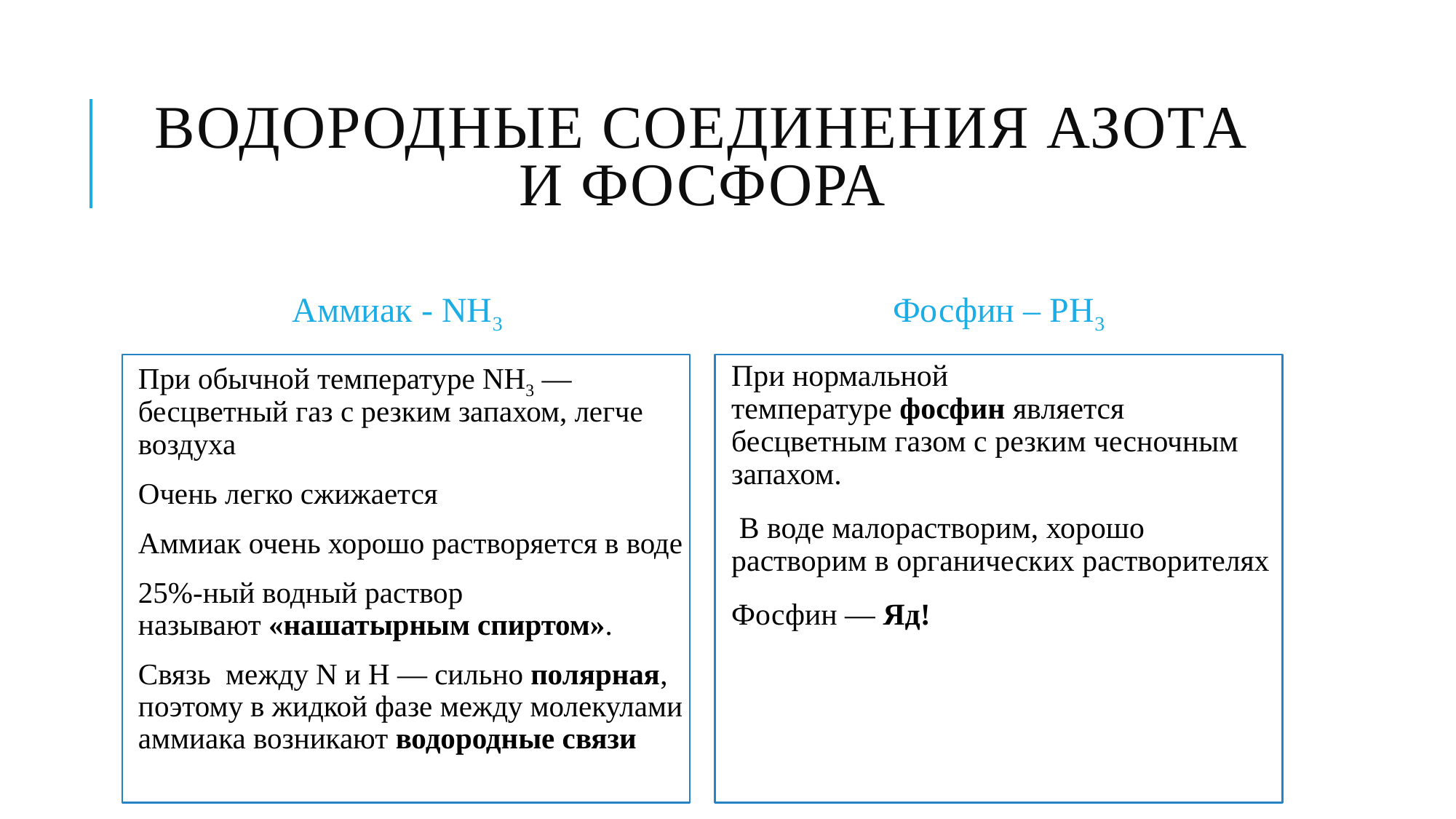

# Водородные соединения азота и фосфора
Аммиак - NH3
Фосфин – PH3
При обычной температуре NH3 — бесцветный газ с резким запахом, легче воздуха
Очень легко сжижается
Аммиак очень хорошо растворяется в воде
25%-ный водный раствор называют «нашатырным спиртом».
Связь  между N и H — сильно полярная, поэтому в жидкой фазе между молекулами аммиака возникают водородные связи

При нормальной температуре фосфин является бесцветным газом с резким чесночным запахом.
 В воде малорастворим, хорошо растворим в органических растворителях
Фосфин — Яд!